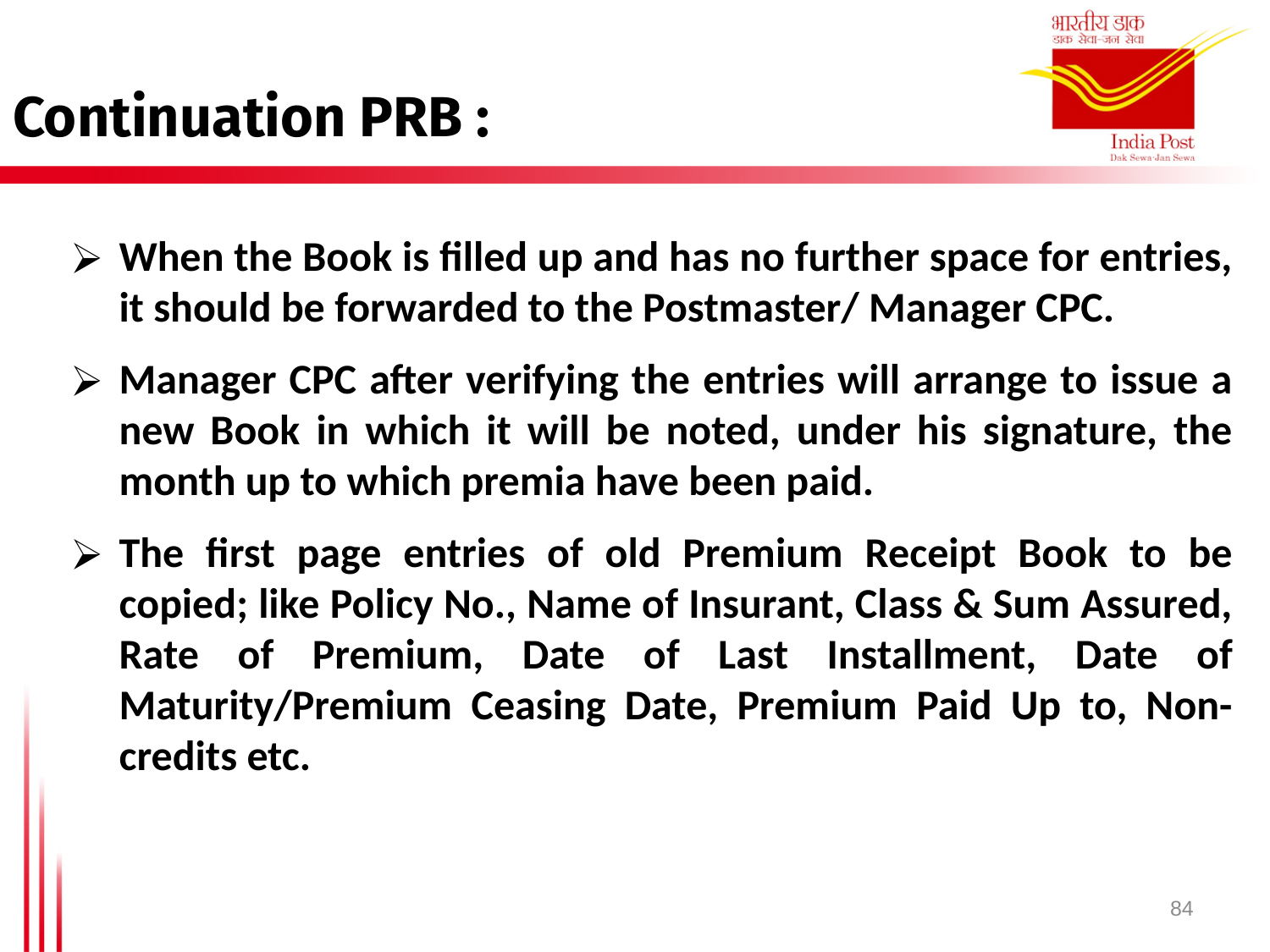

Continuation PRB :
When the Book is filled up and has no further space for entries, it should be forwarded to the Postmaster/ Manager CPC.
Manager CPC after verifying the entries will arrange to issue a new Book in which it will be noted, under his signature, the month up to which premia have been paid.
The first page entries of old Premium Receipt Book to be copied; like Policy No., Name of Insurant, Class & Sum Assured, Rate of Premium, Date of Last Installment, Date of Maturity/Premium Ceasing Date, Premium Paid Up to, Non-credits etc.
84